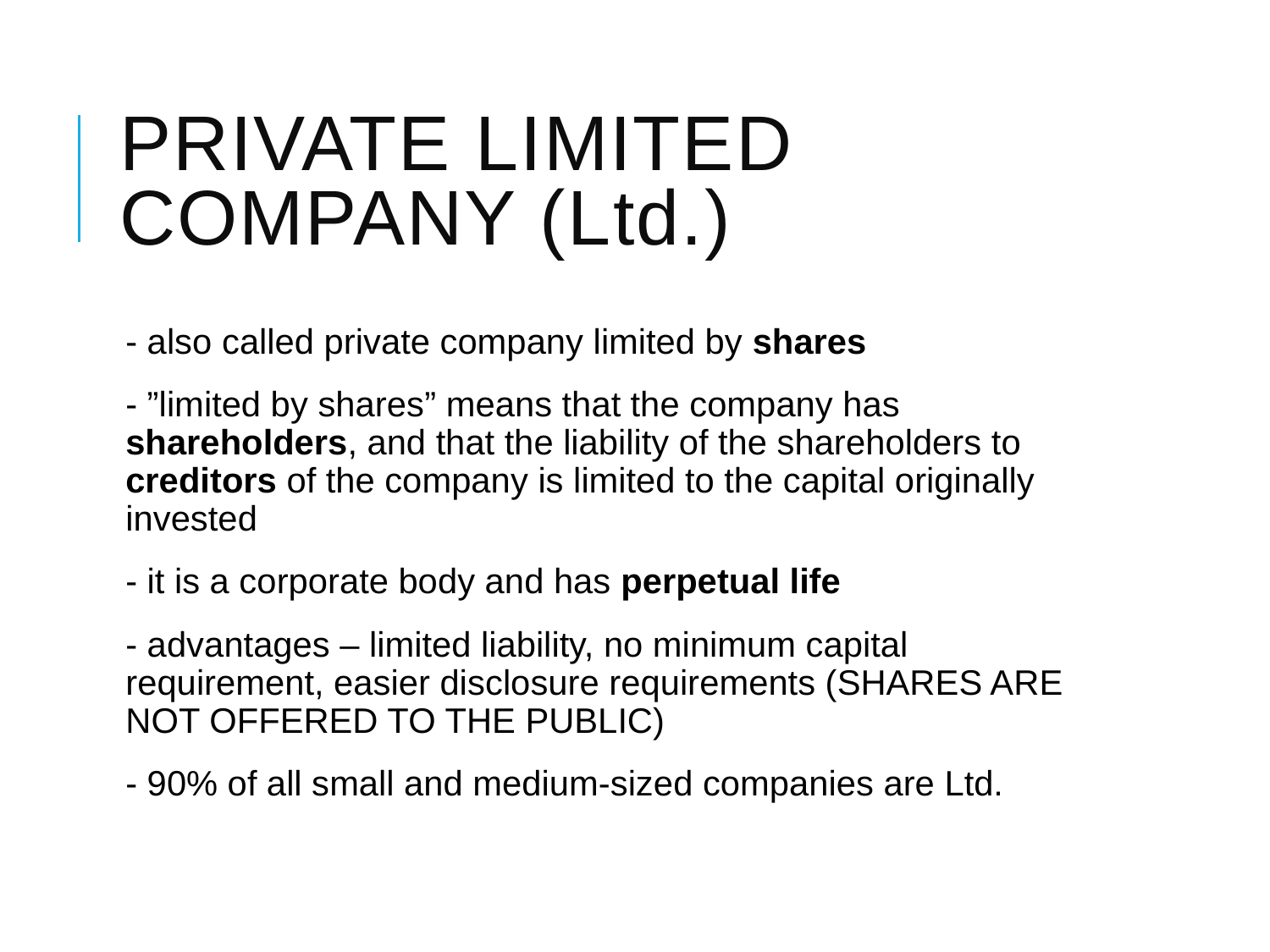

# Private limited company (Ltd.)
- also called private company limited by shares
- ”limited by shares” means that the company has shareholders, and that the liability of the shareholders to creditors of the company is limited to the capital originally invested
- it is a corporate body and has perpetual life
- advantages – limited liability, no minimum capital requirement, easier disclosure requirements (SHARES ARE NOT OFFERED TO THE PUBLIC)
- 90% of all small and medium-sized companies are Ltd.